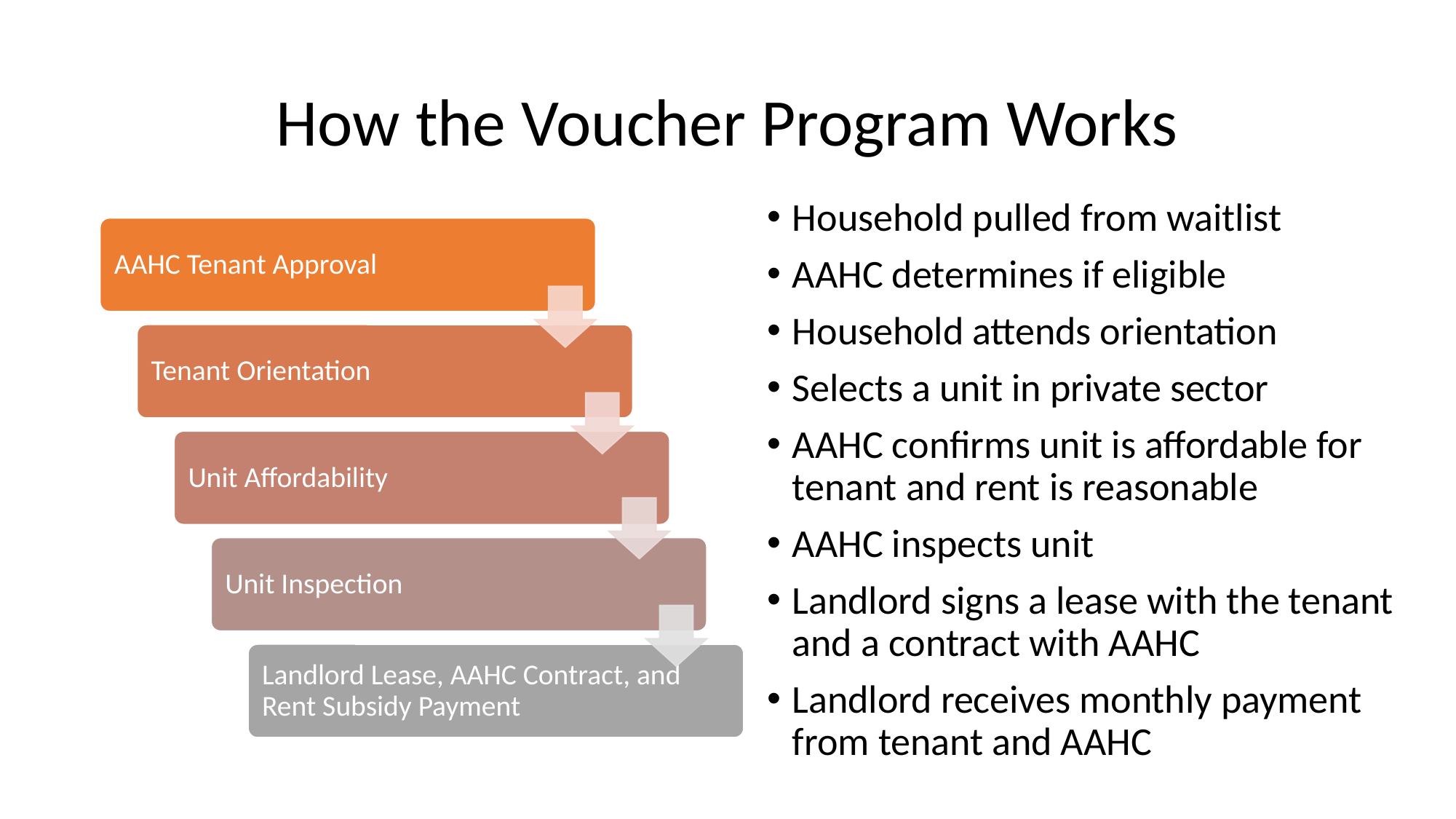

# How the Voucher Program Works
Household pulled from waitlist
AAHC determines if eligible
Household attends orientation
Selects a unit in private sector
AAHC confirms unit is affordable for tenant and rent is reasonable
AAHC inspects unit
Landlord signs a lease with the tenant and a contract with AAHC
Landlord receives monthly payment from tenant and AAHC

AAHC Tenant Approval
Tenant Orientation
Unit Affordability
Unit Inspection
Landlord Lease, AAHC Contract, and Rent Subsidy Payment